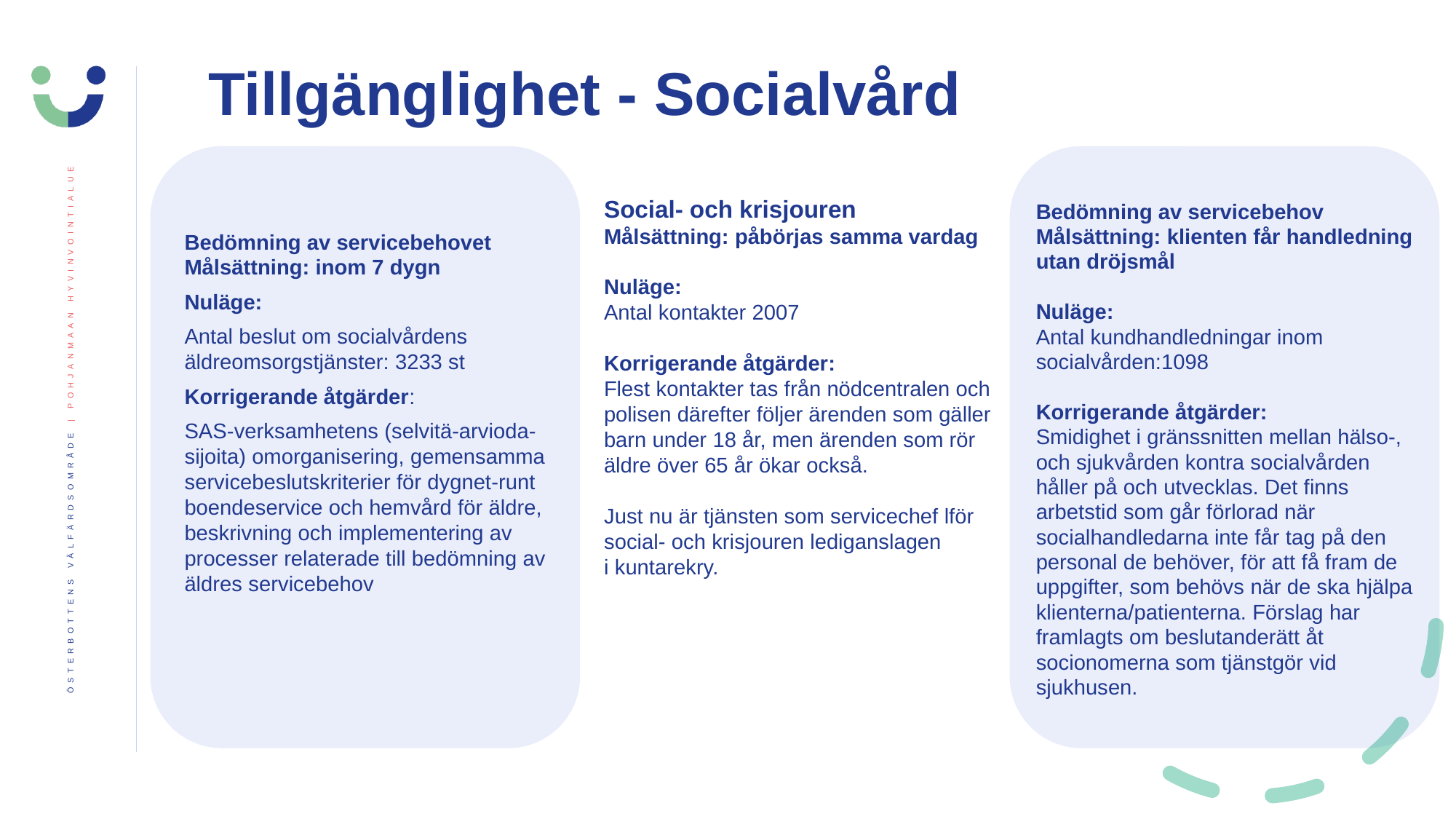

Tillgänglighet - Socialvård

Bedömning av servicebehovet Målsättning: inom 7 dygn
Nuläge:
Antal beslut om socialvårdens äldreomsorgstjänster: 3233 st
Korrigerande åtgärder:
SAS-verksamhetens (selvitä-arvioda-sijoita) omorganisering, gemensamma servicebeslutskriterier för dygnet-runt boendeservice och hemvård för äldre, beskrivning och implementering av processer relaterade till bedömning av äldres servicebehov

Bedömning av servicebehov ​
Målsättning: klienten får handledning utan dröjsmål​

Nuläge: ​
Antal kundhandledningar inom socialvården:1098
​
Korrigerande åtgärder:
Smidighet i gränssnitten mellan hälso-, och sjukvården kontra socialvården håller på och utvecklas. Det finns arbetstid som går förlorad när socialhandledarna inte får tag på den personal de behöver, för att få fram de uppgifter, som behövs när de ska hjälpa klienterna/patienterna. Förslag har framlagts om beslutanderätt åt socionomerna som tjänstgör vid sjukhusen.

Social- och krisjouren
Målsättning: påbörjas samma vardag

Nuläge:
Antal kontakter 2007

Korrigerande åtgärder:
Flest kontakter tas från nödcentralen och  polisen därefter följer ärenden som gäller barn under 18 år, men ärenden som rör äldre över 65 år ökar också.

Just nu är tjänsten som servicechef lför social- och krisjouren lediganslagen i kuntarekry.